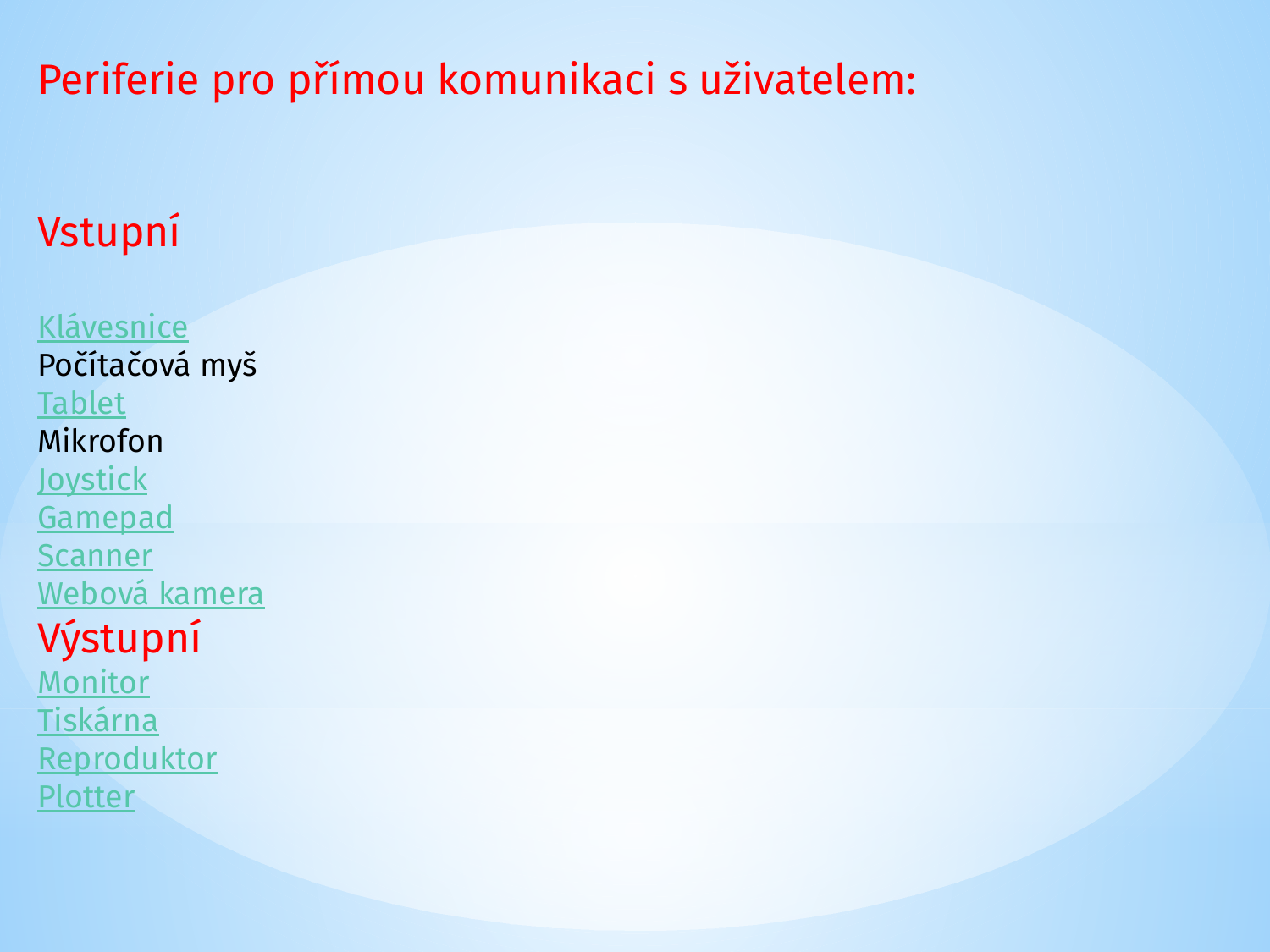

Periferie pro přímou komunikaci s uživatelem:
Vstupní
Klávesnice
Počítačová myš
Tablet
Mikrofon
Joystick
Gamepad
Scanner
Webová kamera
Výstupní
Monitor
Tiskárna
Reproduktor
Plotter